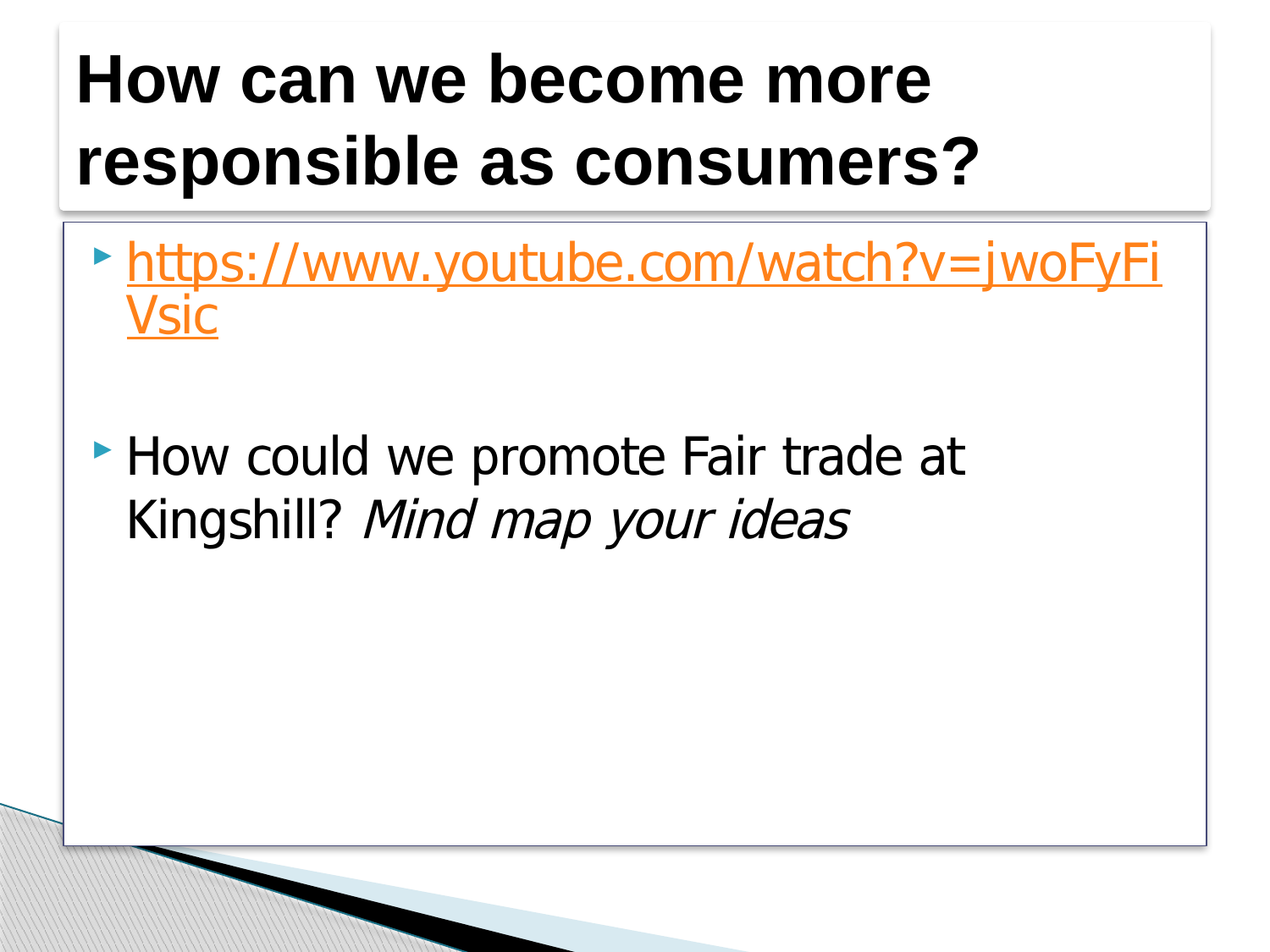

# How can we become more responsible as consumers?
https://www.youtube.com/watch?v=jwoFyFiVsic

How could we promote Fair trade at Kingshill? Mind map your ideas